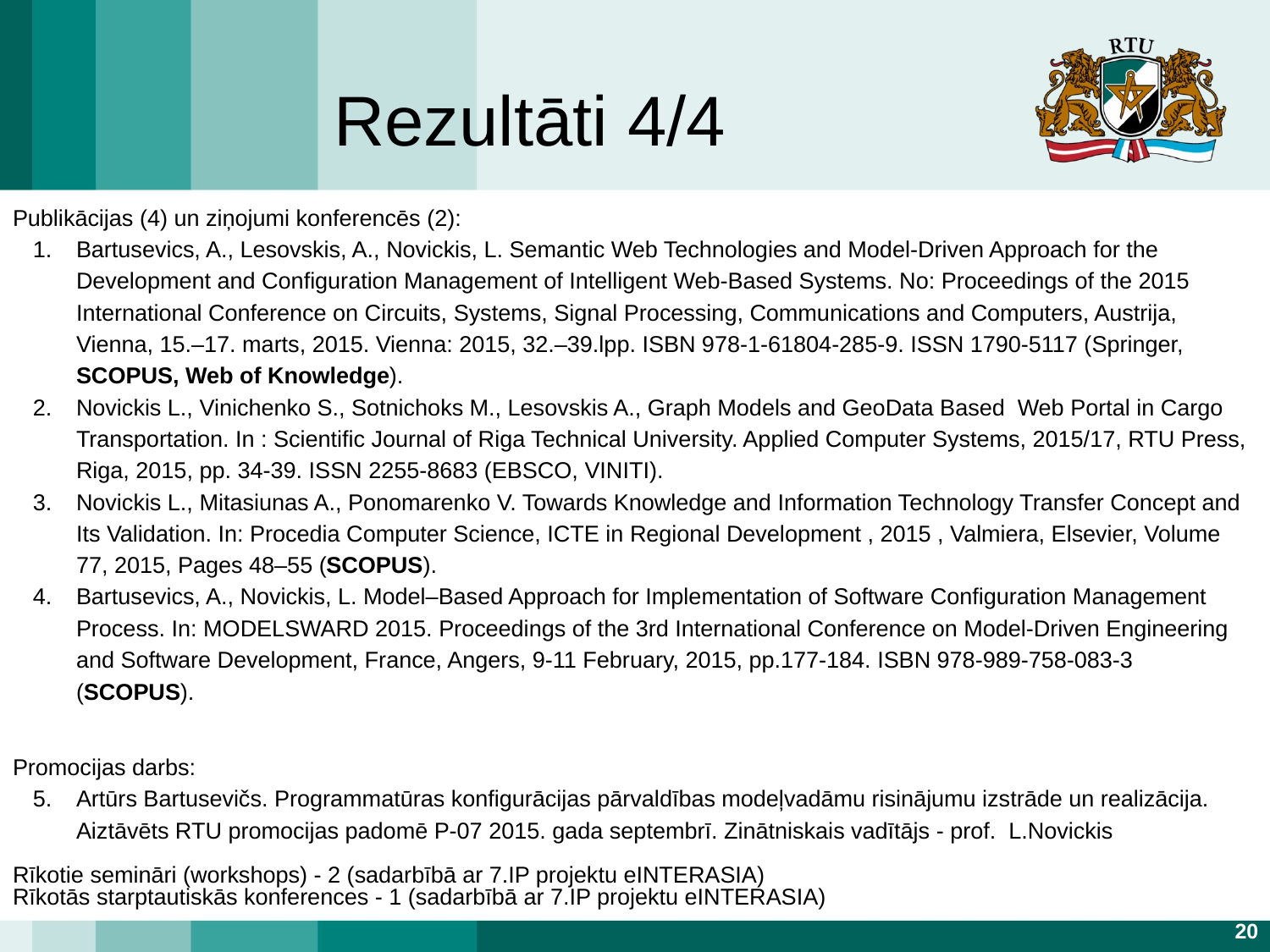

# Rezultāti 4/4
Publikācijas (4) un ziņojumi konferencēs (2):
Bartusevics, A., Lesovskis, A., Novickis, L. Semantic Web Technologies and Model-Driven Approach for the Development and Configuration Management of Intelligent Web-Based Systems. No: Proceedings of the 2015 International Conference on Circuits, Systems, Signal Processing, Communications and Computers, Austrija, Vienna, 15.–17. marts, 2015. Vienna: 2015, 32.–39.lpp. ISBN 978-1-61804-285-9. ISSN 1790-5117 (Springer, SCOPUS, Web of Knowledge).
Novickis L., Vinichenko S., Sotnichoks M., Lesovskis A., Graph Models and GeoData Based  Web Portal in Cargo Transportation. In : Scientific Journal of Riga Technical University. Applied Computer Systems, 2015/17, RTU Press, Riga, 2015, pp. 34-39. ISSN 2255-8683 (EBSCO, VINITI).
Novickis L., Mitasiunas A., Ponomarenko V. Towards Knowledge and Information Technology Transfer Concept and Its Validation. In: Procedia Computer Science, ICTE in Regional Development , 2015 , Valmiera, Elsevier, Volume 77, 2015, Pages 48–55 (SCOPUS).
Bartusevics, A., Novickis, L. Model–Based Approach for Implementation of Software Configuration Management Process. In: MODELSWARD 2015. Proceedings of the 3rd International Conference on Model-Driven Engineering and Software Development, France, Angers, 9-11 February, 2015, pp.177-184. ISBN 978-989-758-083-3 (SCOPUS).

Promocijas darbs:
Artūrs Bartusevičs. Programmatūras konfigurācijas pārvaldības modeļvadāmu risinājumu izstrāde un realizācija. Aiztāvēts RTU promocijas padomē P-07 2015. gada septembrī. Zinātniskais vadītājs - prof.  L.Novickis

Rīkotie semināri (workshops) - 2 (sadarbībā ar 7.IP projektu eINTERASIA)
Rīkotās starptautiskās konferences - 1 (sadarbībā ar 7.IP projektu eINTERASIA)

20